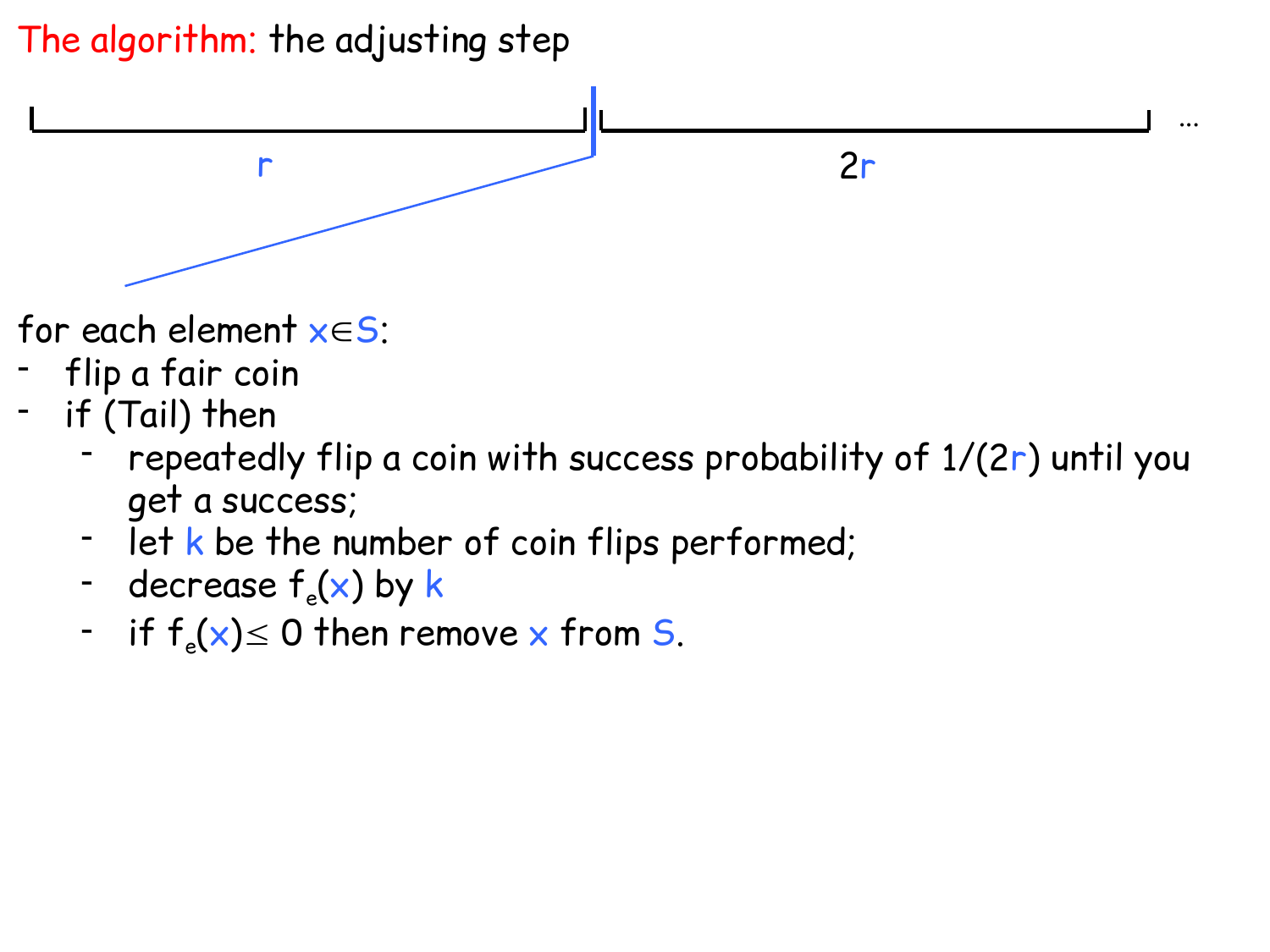

The algorithm: the adjusting step
...
r
2r
for each element x∈S:
flip a fair coin
if (Tail) then
repeatedly flip a coin with success probability of 1/(2r) until you get a success;
let k be the number of coin flips performed;
decrease fe(x) by k
if fe(x)≤ 0 then remove x from S.